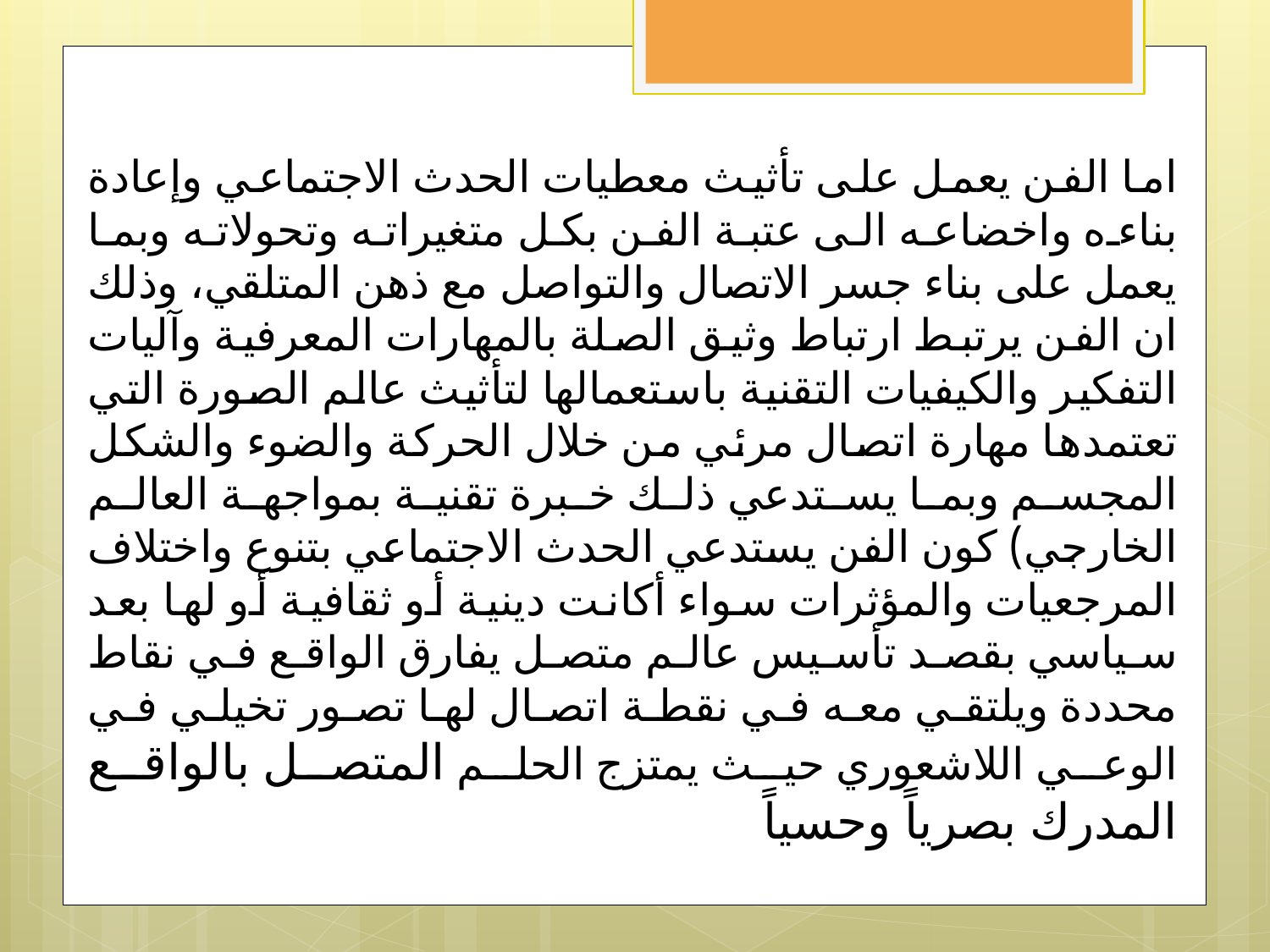

اما الفن يعمل على تأثيث معطيات الحدث الاجتماعي وإعادة بناءه واخضاعه الى عتبة الفن بكل متغيراته وتحولاته وبما يعمل على بناء جسر الاتصال والتواصل مع ذهن المتلقي، وذلك ان الفن يرتبط ارتباط وثيق الصلة بالمهارات المعرفية وآليات التفكير والكيفيات التقنية باستعمالها لتأثيث عالم الصورة التي تعتمدها مهارة اتصال مرئي من خلال الحركة والضوء والشكل المجسم وبما يستدعي ذلك خبرة تقنية بمواجهة العالم الخارجي) كون الفن يستدعي الحدث الاجتماعي بتنوع واختلاف المرجعيات والمؤثرات سواء أكانت دينية أو ثقافية أو لها بعد سياسي بقصد تأسيس عالم متصل يفارق الواقع في نقاط محددة ويلتقي معه في نقطة اتصال لها تصور تخيلي في الوعي اللاشعوري حيث يمتزج الحلم المتصل بالواقع المدرك بصرياً وحسياً